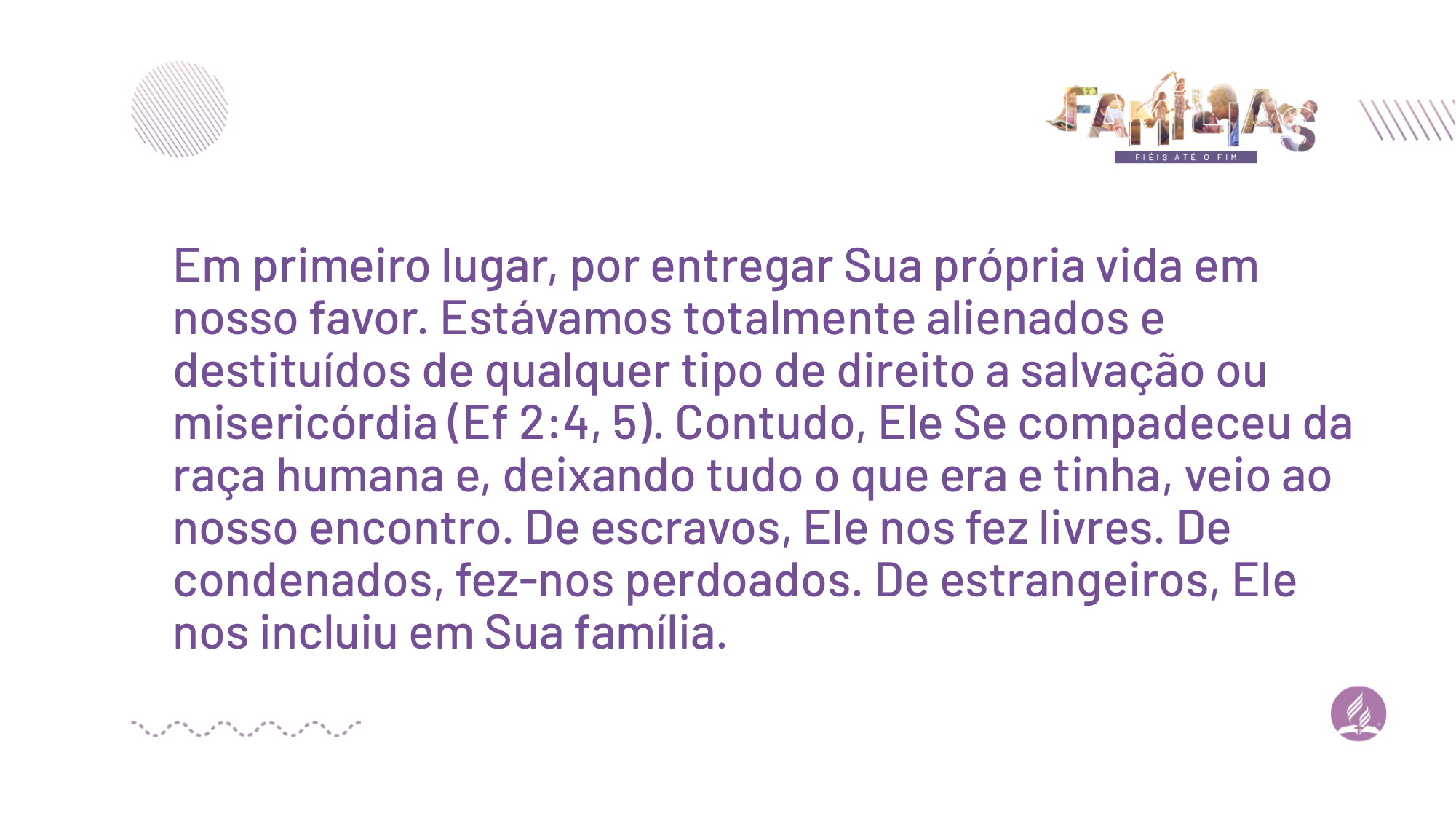

Em primeiro lugar, por entregar Sua própria vida em nosso favor. Estávamos totalmente alienados e destituídos de qualquer tipo de direito a salvação ou misericórdia (Ef 2:4, 5). Contudo, Ele Se compadeceu da raça humana e, deixando tudo o que era e tinha, veio ao nosso encontro. De escravos, Ele nos fez livres. De condenados, fez-nos perdoados. De estrangeiros, Ele nos incluiu em Sua família.